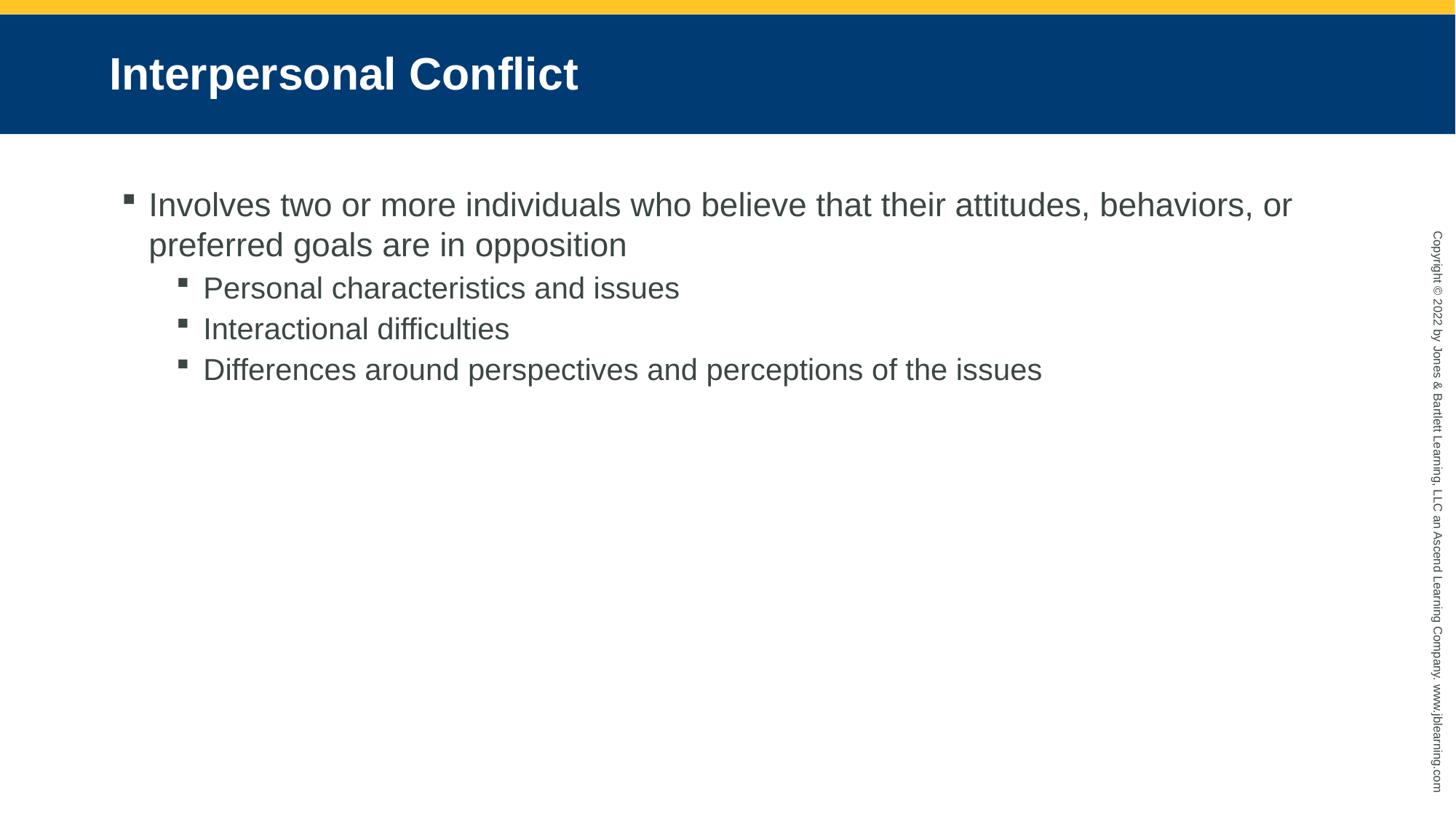

# Interpersonal Conflict
Involves two or more individuals who believe that their attitudes, behaviors, or preferred goals are in opposition
Personal characteristics and issues
Interactional difficulties
Differences around perspectives and perceptions of the issues